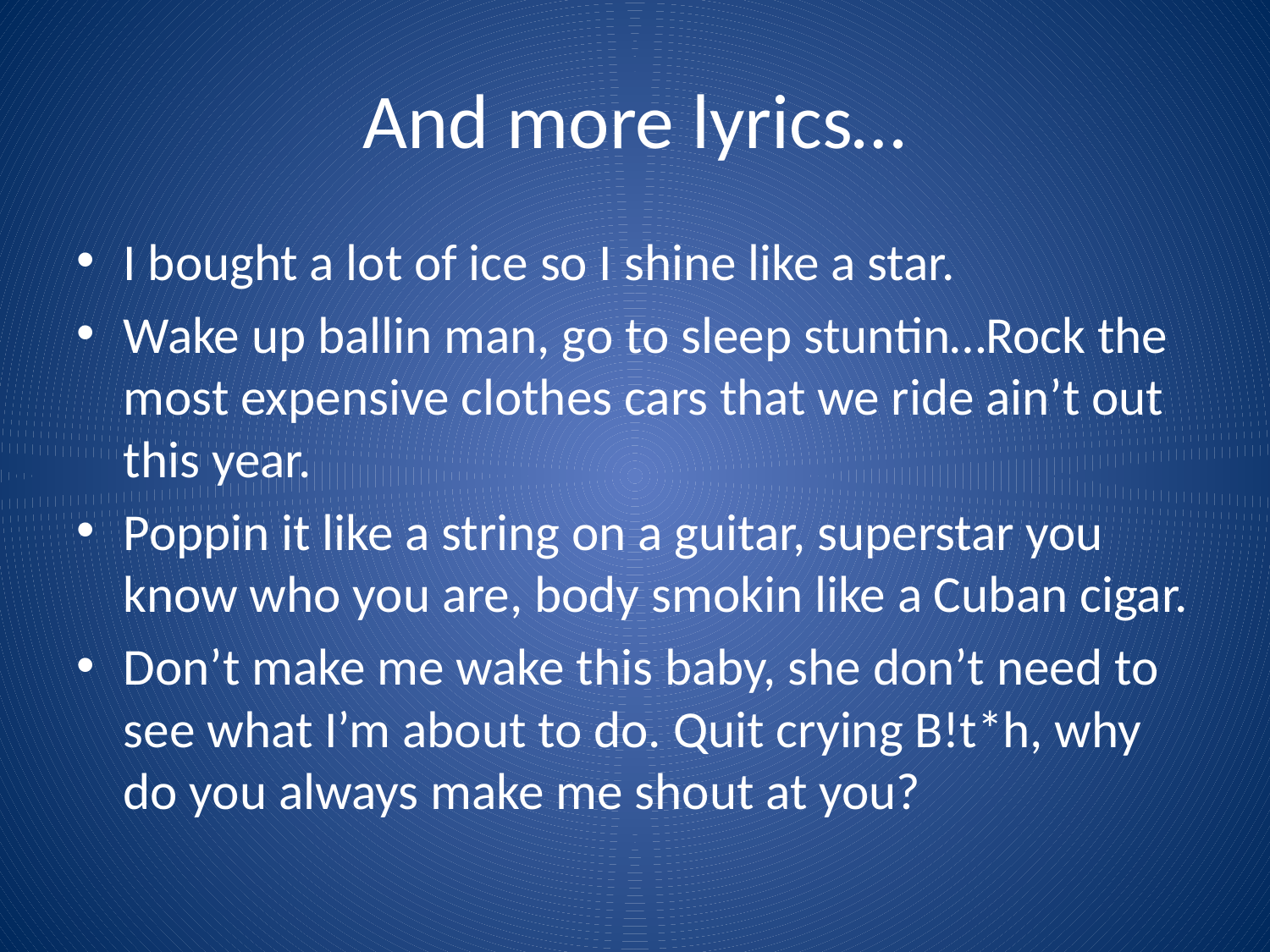

# And more lyrics…
I bought a lot of ice so I shine like a star.
Wake up ballin man, go to sleep stuntin…Rock the most expensive clothes cars that we ride ain’t out this year.
Poppin it like a string on a guitar, superstar you know who you are, body smokin like a Cuban cigar.
Don’t make me wake this baby, she don’t need to see what I’m about to do. Quit crying B!t*h, why do you always make me shout at you?